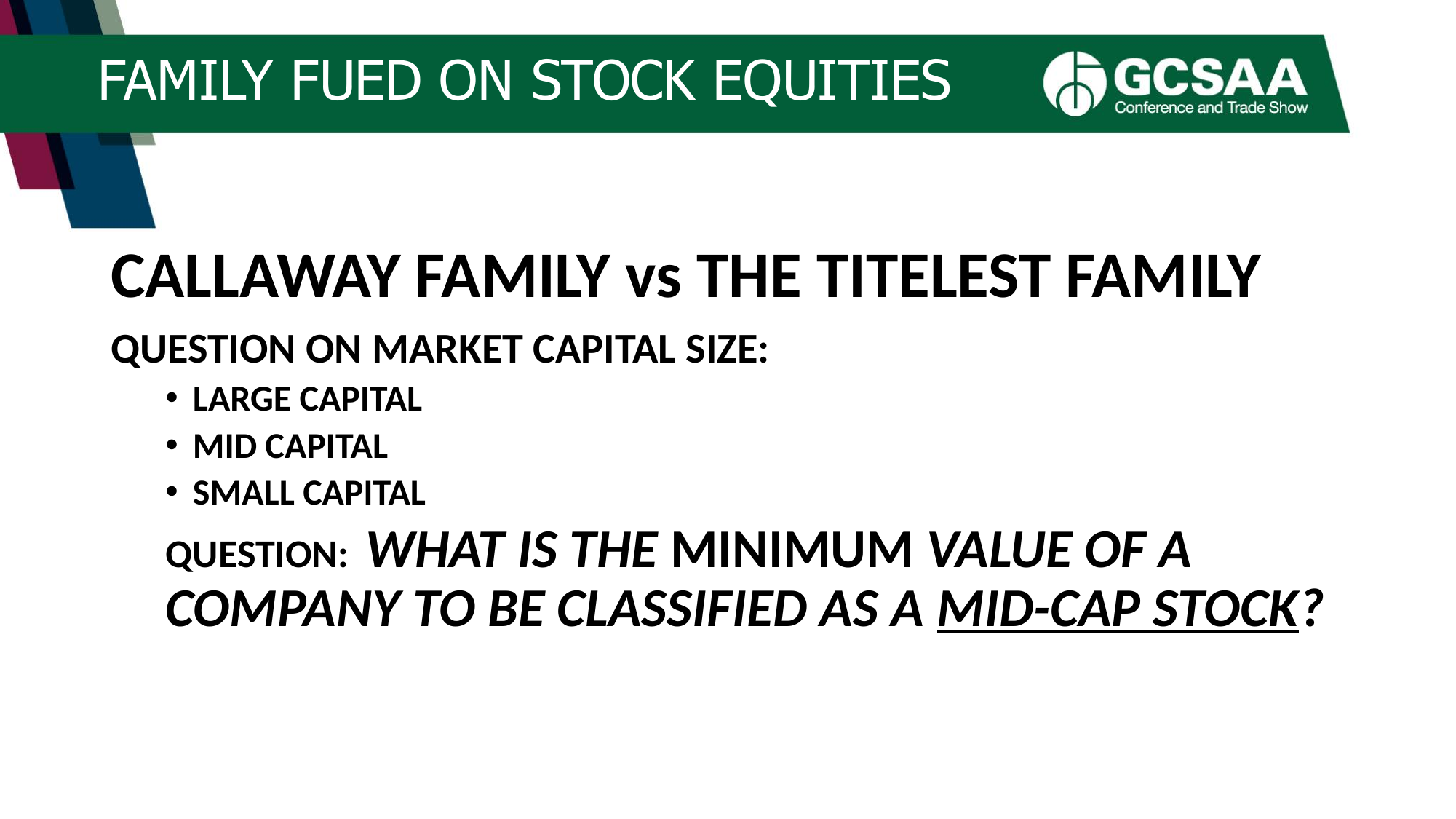

# FAMILY FUED ON STOCK EQUITIES
CALLAWAY FAMILY vs THE TITELEST FAMILY
QUESTION ON MARKET CAPITAL SIZE:
LARGE CAPITAL
MID CAPITAL
SMALL CAPITAL
QUESTION:  WHAT IS THE MINIMUM VALUE OF A COMPANY TO BE CLASSIFIED AS A MID-CAP STOCK?